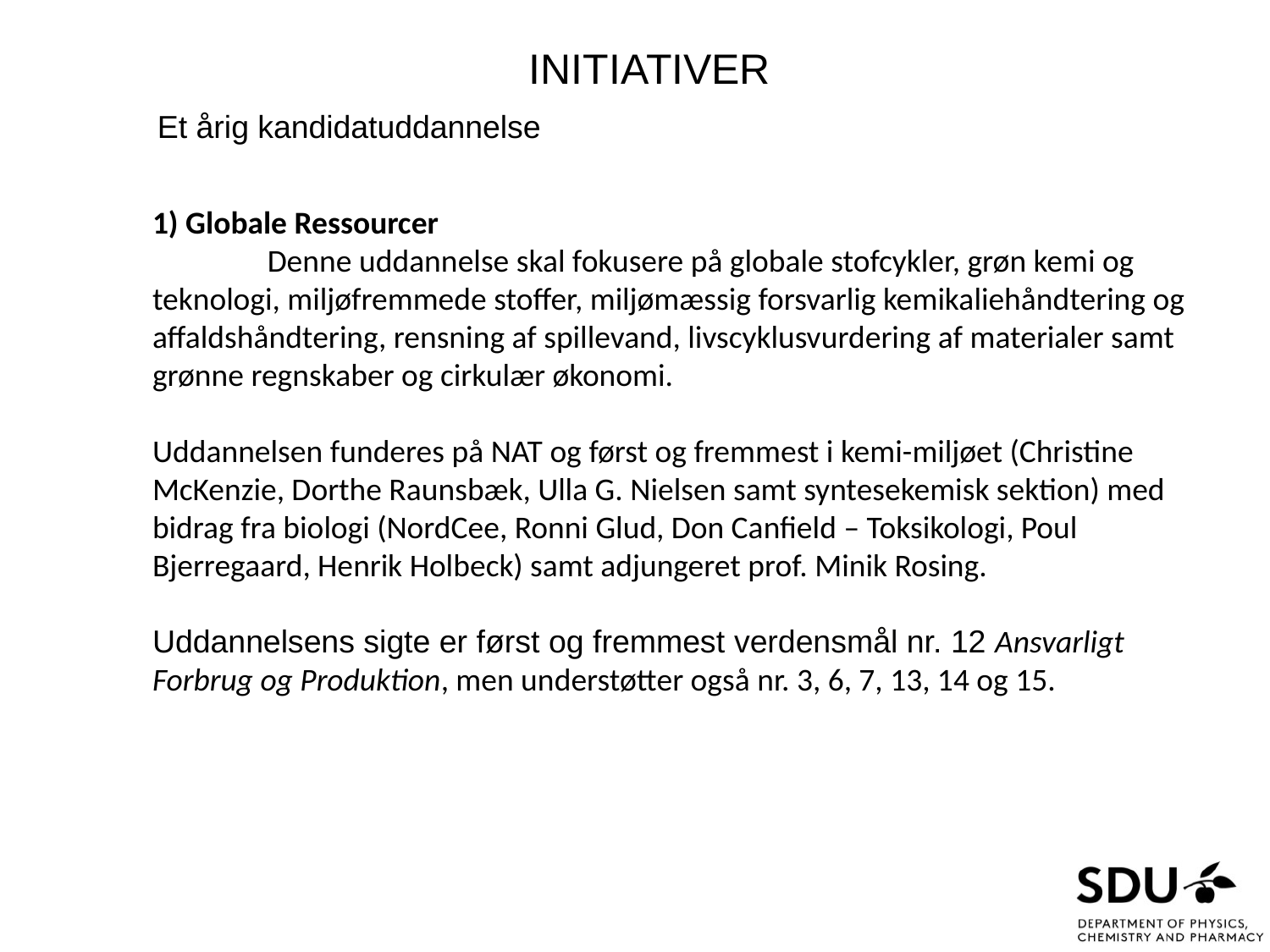

INITIATIVER
Et årig kandidatuddannelse
1) Globale Ressourcer
Denne uddannelse skal fokusere på globale stofcykler, grøn kemi og teknologi, miljøfremmede stoffer, miljømæssig forsvarlig kemikaliehåndtering og affaldshåndtering, rensning af spillevand, livscyklusvurdering af materialer samt grønne regnskaber og cirkulær økonomi.

Uddannelsen funderes på NAT og først og fremmest i kemi-miljøet (Christine McKenzie, Dorthe Raunsbæk, Ulla G. Nielsen samt syntesekemisk sektion) med bidrag fra biologi (NordCee, Ronni Glud, Don Canfield – Toksikologi, Poul Bjerregaard, Henrik Holbeck) samt adjungeret prof. Minik Rosing.

Uddannelsens sigte er først og fremmest verdensmål nr. 12 Ansvarligt Forbrug og Produktion, men understøtter også nr. 3, 6, 7, 13, 14 og 15.